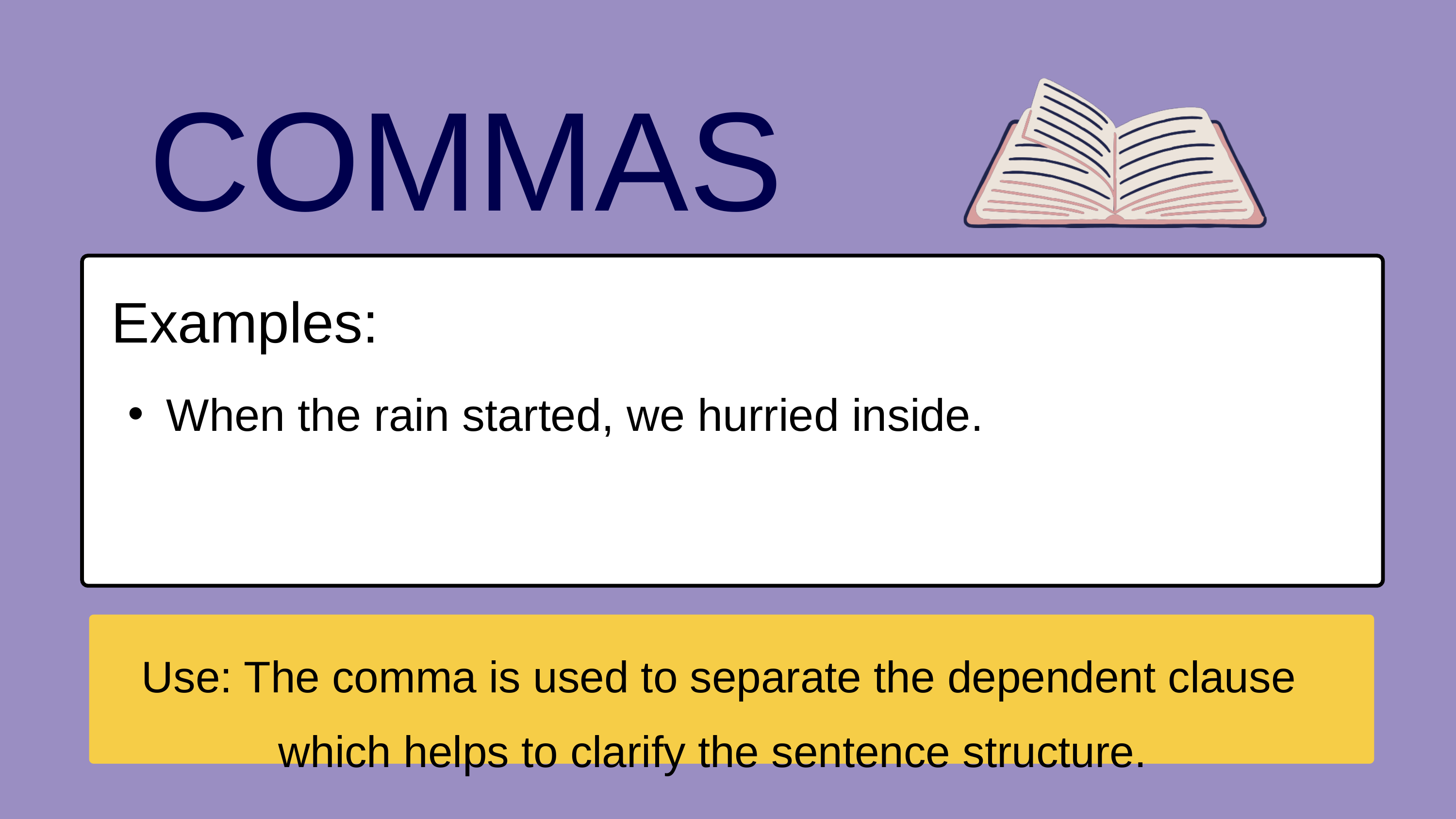

COMMAS

Examples:
When the rain started, we hurried inside.

Use: The comma is used to separate the dependent clause which helps to clarify the sentence structure.